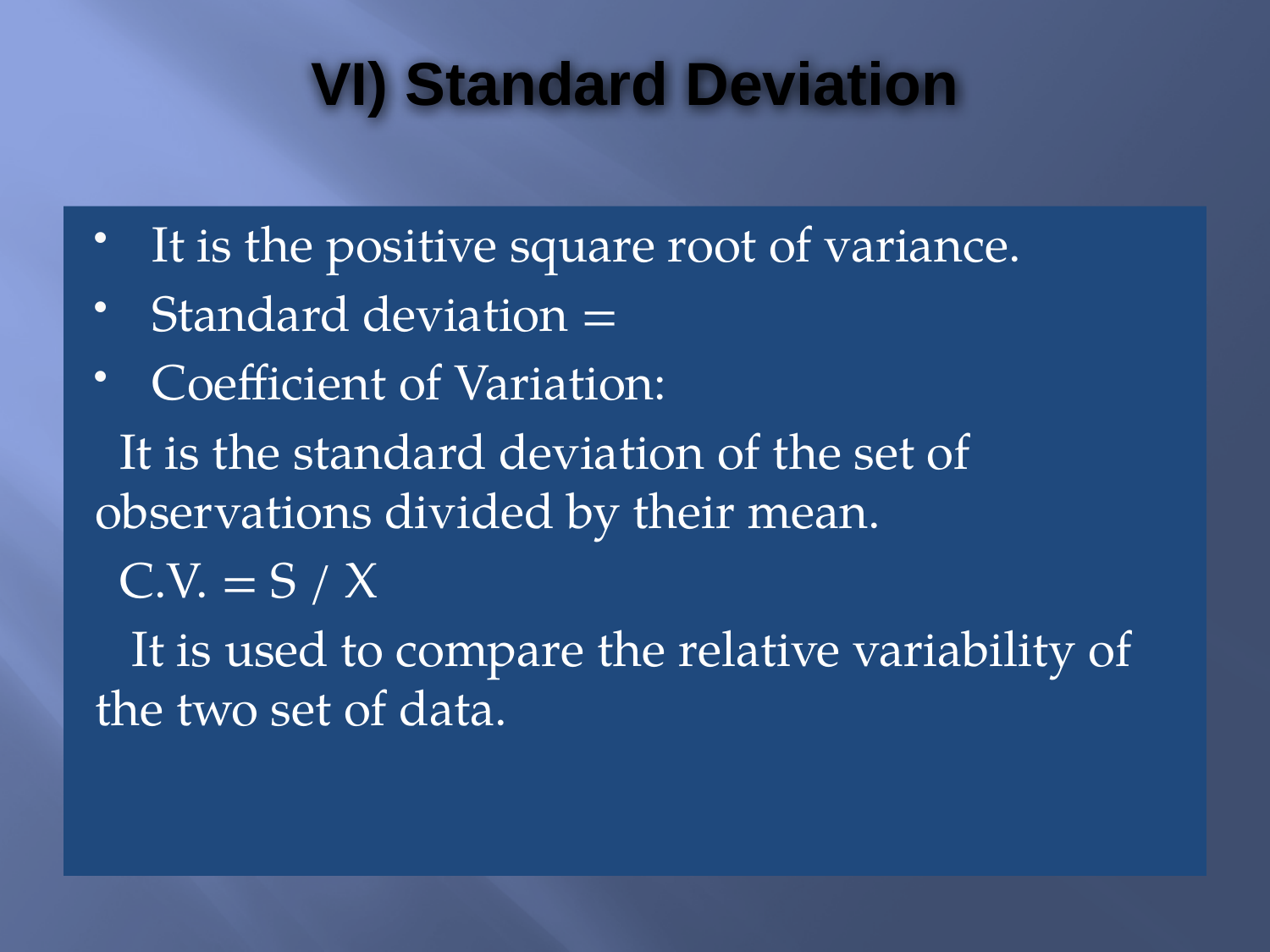

# VI) Standard Deviation
It is the positive square root of variance.
Standard deviation =
Coefficient of Variation:
  It is the standard deviation of the set of observations divided by their mean.
  C.V. = S / X
   It is used to compare the relative variability of the two set of data.